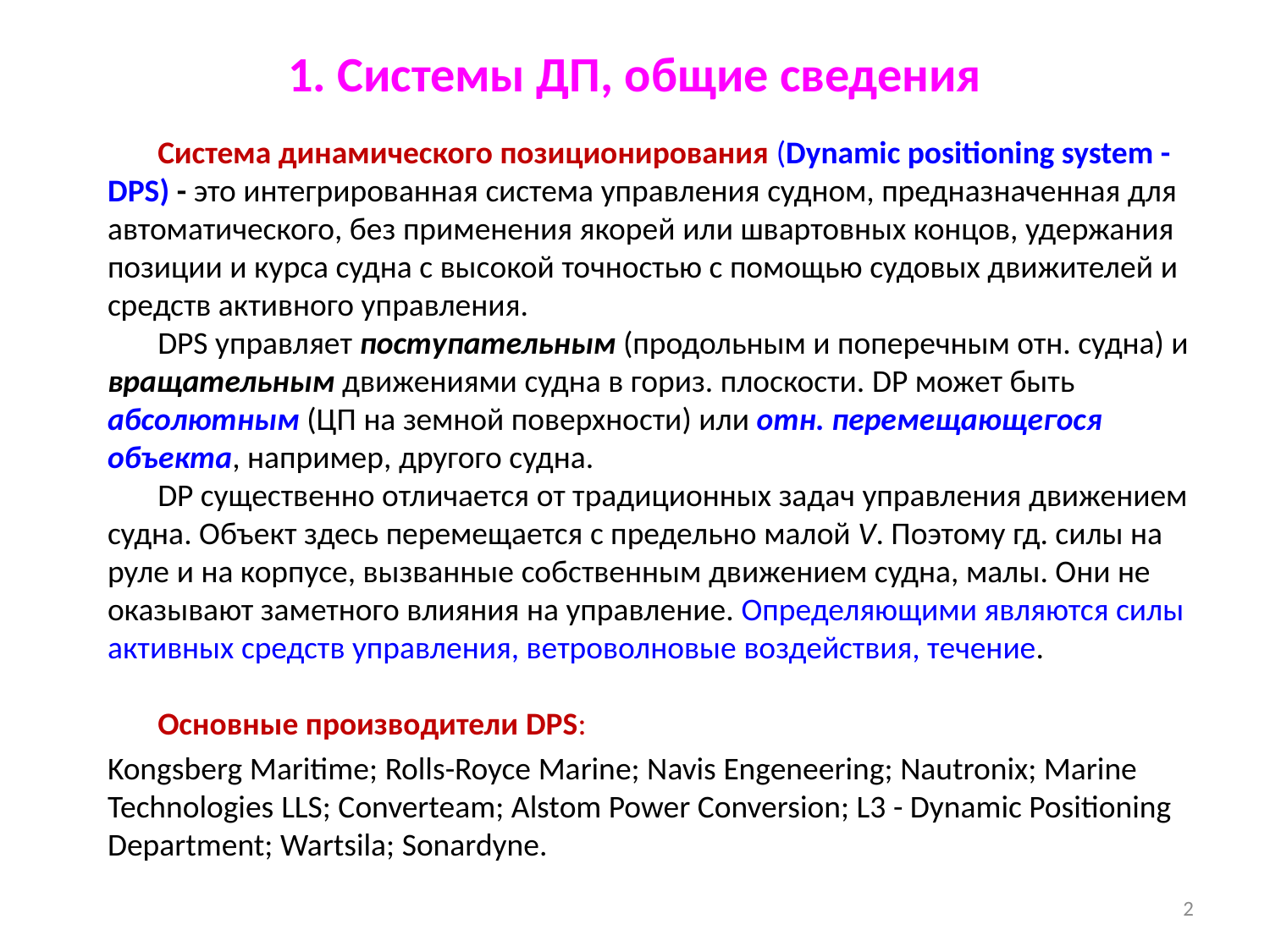

# 1. Системы ДП, общие сведения
Система динамического позиционирования (Dynamic positioning system - DPS) - это интегрированная система управления судном, предназначенная для автоматического, без применения якорей или швартовных концов, удержания позиции и курса судна с высокой точностью с помощью судовых движителей и средств активного управления.
DPS управляет поступательным (продольным и поперечным отн. судна) и вращательным движениями судна в гориз. плоскости. DP может быть абсолютным (ЦП на земной поверхности) или отн. перемещающегося объекта, например, другого судна.
DP существенно отличается от традиционных задач управления движением судна. Объект здесь перемещается с предельно малой V. Поэтому гд. силы на руле и на корпусе, вызванные собственным движением судна, малы. Они не оказывают заметного влияния на управление. Определяющими являются силы активных средств управления, ветроволновые воздействия, течение.

Основные производители DPS:
Kongsberg Maritime; Rolls-Royce Marine; Navis Engeneering; Nautronix; Marine Technologies LLS; Converteam; Alstom Power Conversion; L3 - Dynamic Positioning Department; Wartsila; Sonardyne.

2